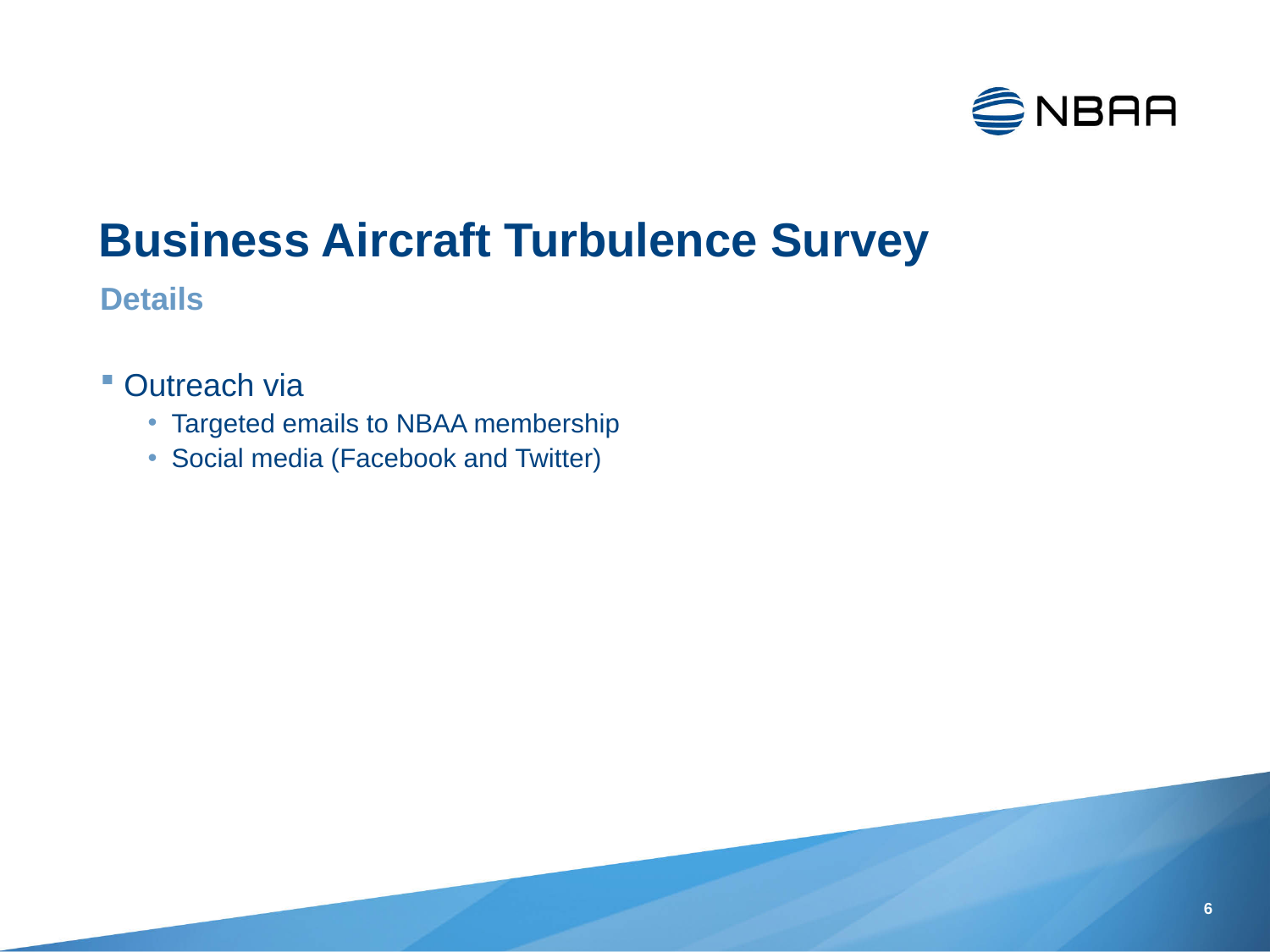

Business Aircraft Turbulence Survey
Details
Outreach via
Targeted emails to NBAA membership
Social media (Facebook and Twitter)

6